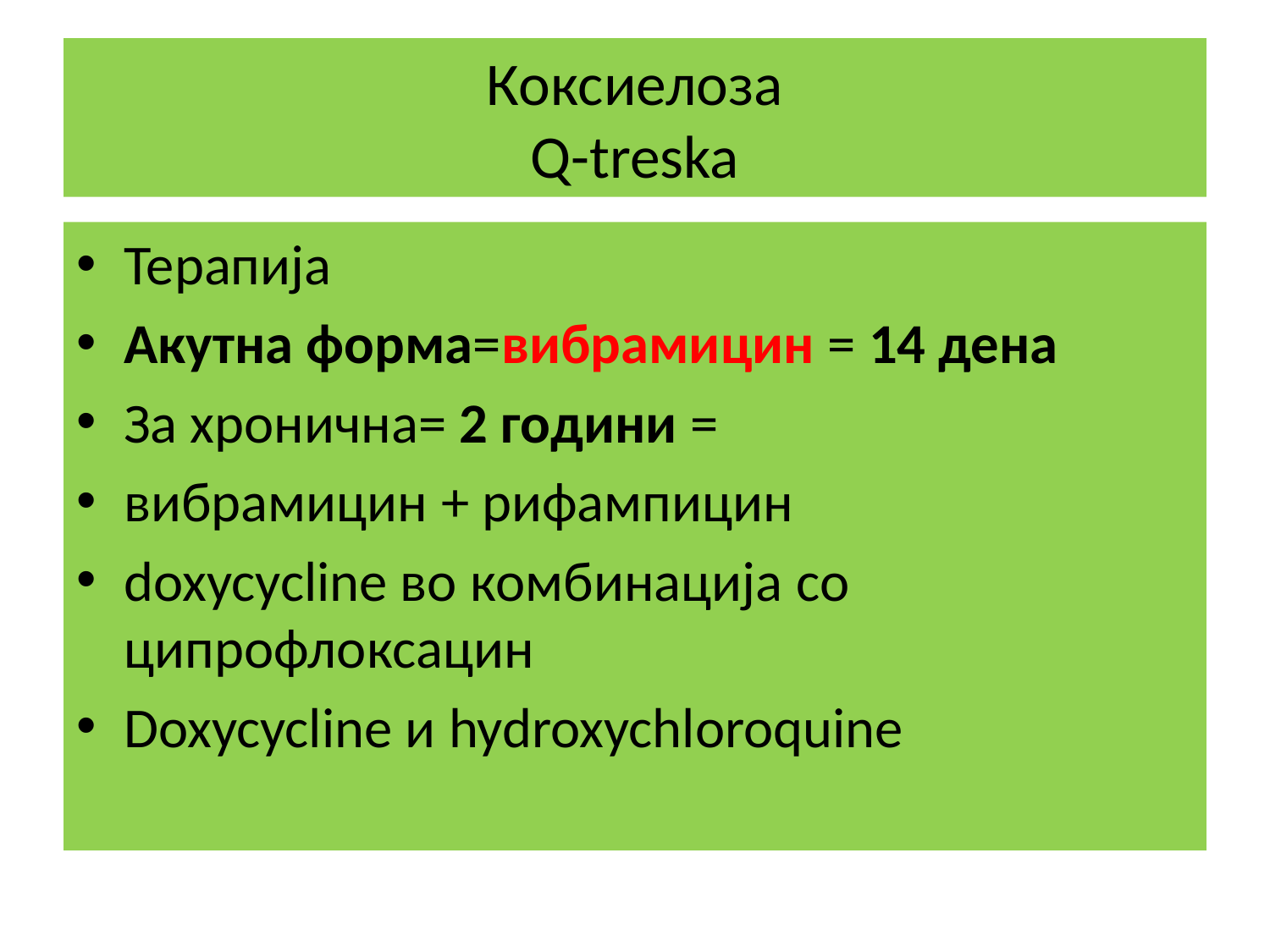

# Коксиелоза Q-treska
Терапија
Акутна форма=вибрамицин = 14 дена
За хронична= 2 години =
вибрамицин + рифампицин
doxycycline во комбинација со ципрофлоксацин
Doxycycline и hydroxychloroquine